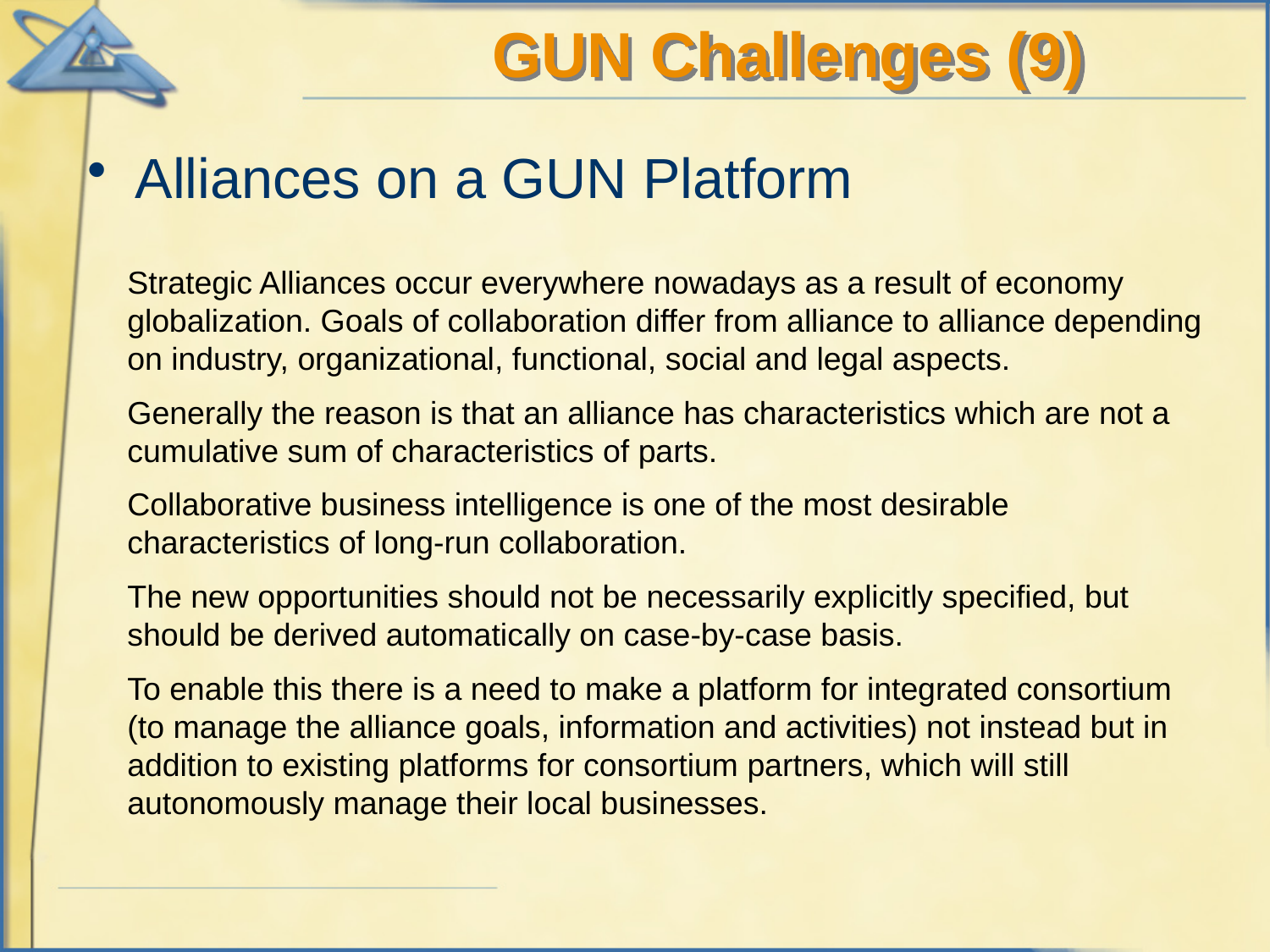

# GUN Challenges (9)
Alliances on a GUN Platform
Strategic Alliances occur everywhere nowadays as a result of economy globalization. Goals of collaboration differ from alliance to alliance depending on industry, organizational, functional, social and legal aspects.
Generally the reason is that an alliance has characteristics which are not a cumulative sum of characteristics of parts.
Collaborative business intelligence is one of the most desirable characteristics of long-run collaboration.
The new opportunities should not be necessarily explicitly specified, but should be derived automatically on case-by-case basis.
To enable this there is a need to make a platform for integrated consortium (to manage the alliance goals, information and activities) not instead but in addition to existing platforms for consortium partners, which will still autonomously manage their local businesses.